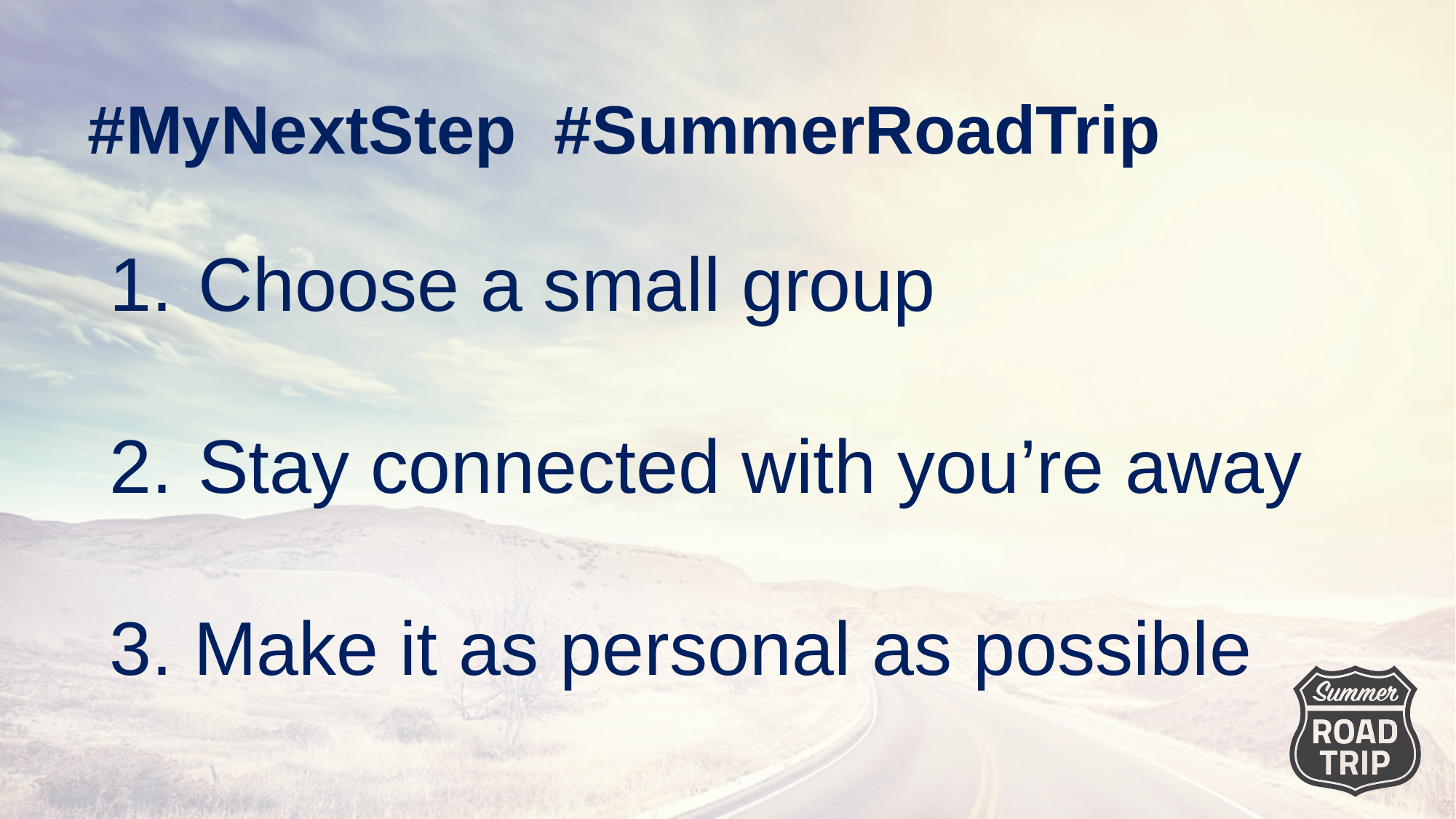

#MyNextStep  #SummerRoadTrip
Choose a small group

Stay connected with you’re away

3. Make it as personal as possible